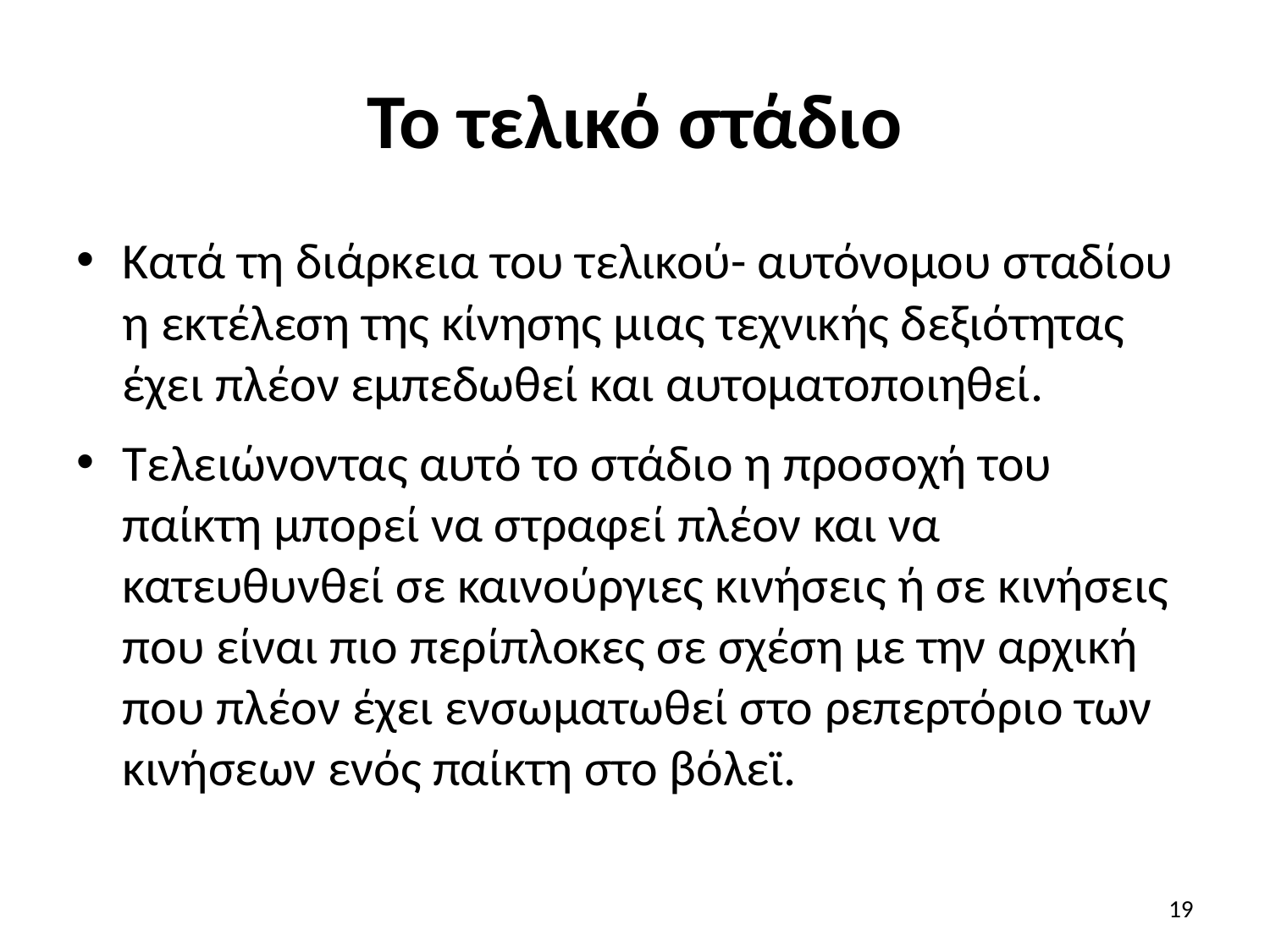

# Το τελικό στάδιο
Κατά τη διάρκεια του τελικού- αυτόνομου σταδίου η εκτέλεση της κίνησης μιας τεχνικής δεξιότητας έχει πλέον εμπεδωθεί και αυτοματοποιηθεί.
Τελειώνοντας αυτό το στάδιο η προσοχή του παίκτη μπορεί να στραφεί πλέον και να κατευθυνθεί σε καινούργιες κινήσεις ή σε κινήσεις που είναι πιο περίπλοκες σε σχέση με την αρχική που πλέον έχει ενσωματωθεί στο ρεπερτόριο των κινήσεων ενός παίκτη στο βόλεϊ.
19